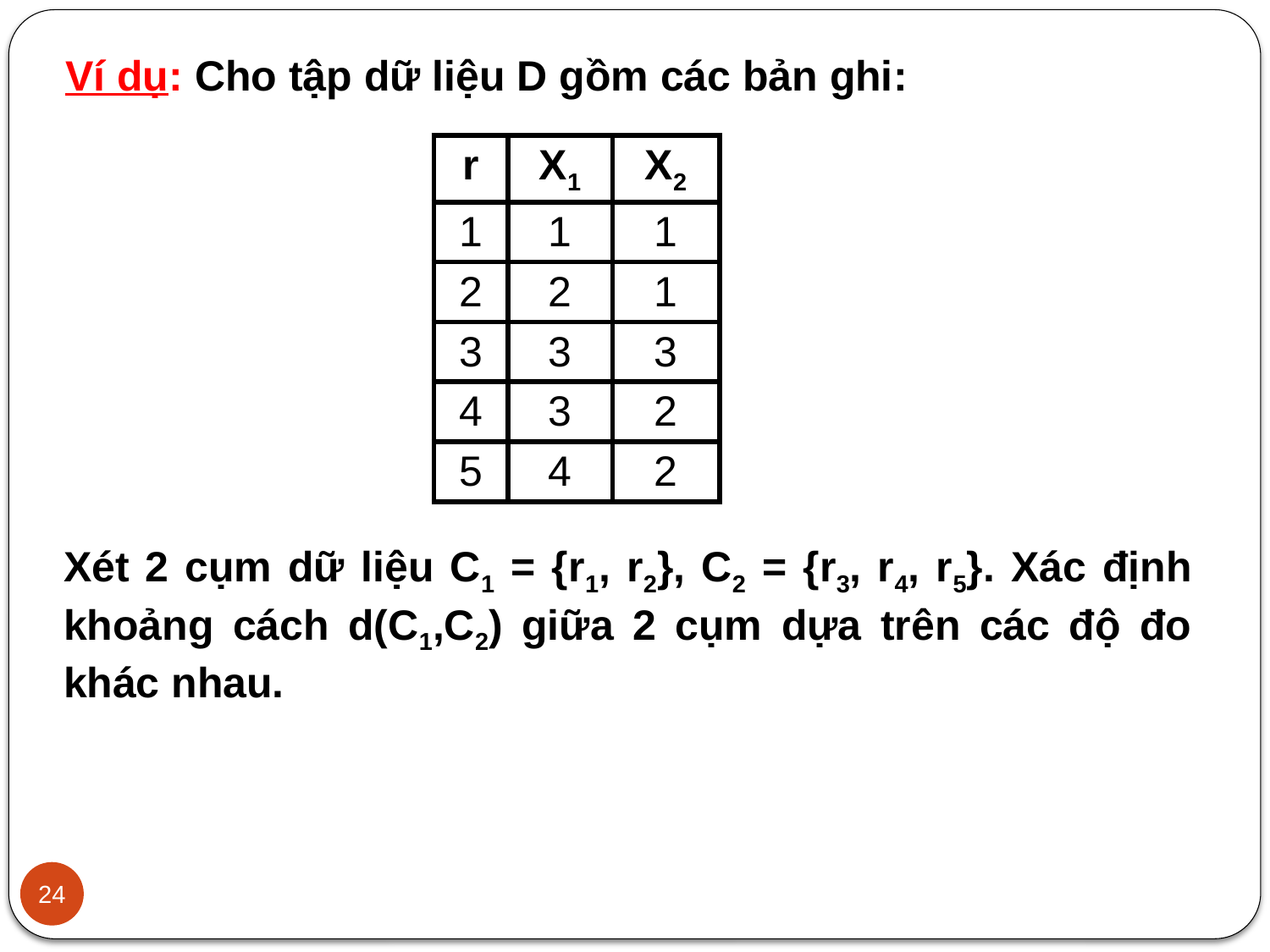

Ví dụ: Cho tập dữ liệu D gồm các bản ghi:
| r | X1 | X2 |
| --- | --- | --- |
| 1 | 1 | 1 |
| 2 | 2 | 1 |
| 3 | 3 | 3 |
| 4 | 3 | 2 |
| 5 | 4 | 2 |
Xét 2 cụm dữ liệu C1 = {r1, r2}, C2 = {r3, r4, r5}. Xác định khoảng cách d(C1,C2) giữa 2 cụm dựa trên các độ đo khác nhau.
24